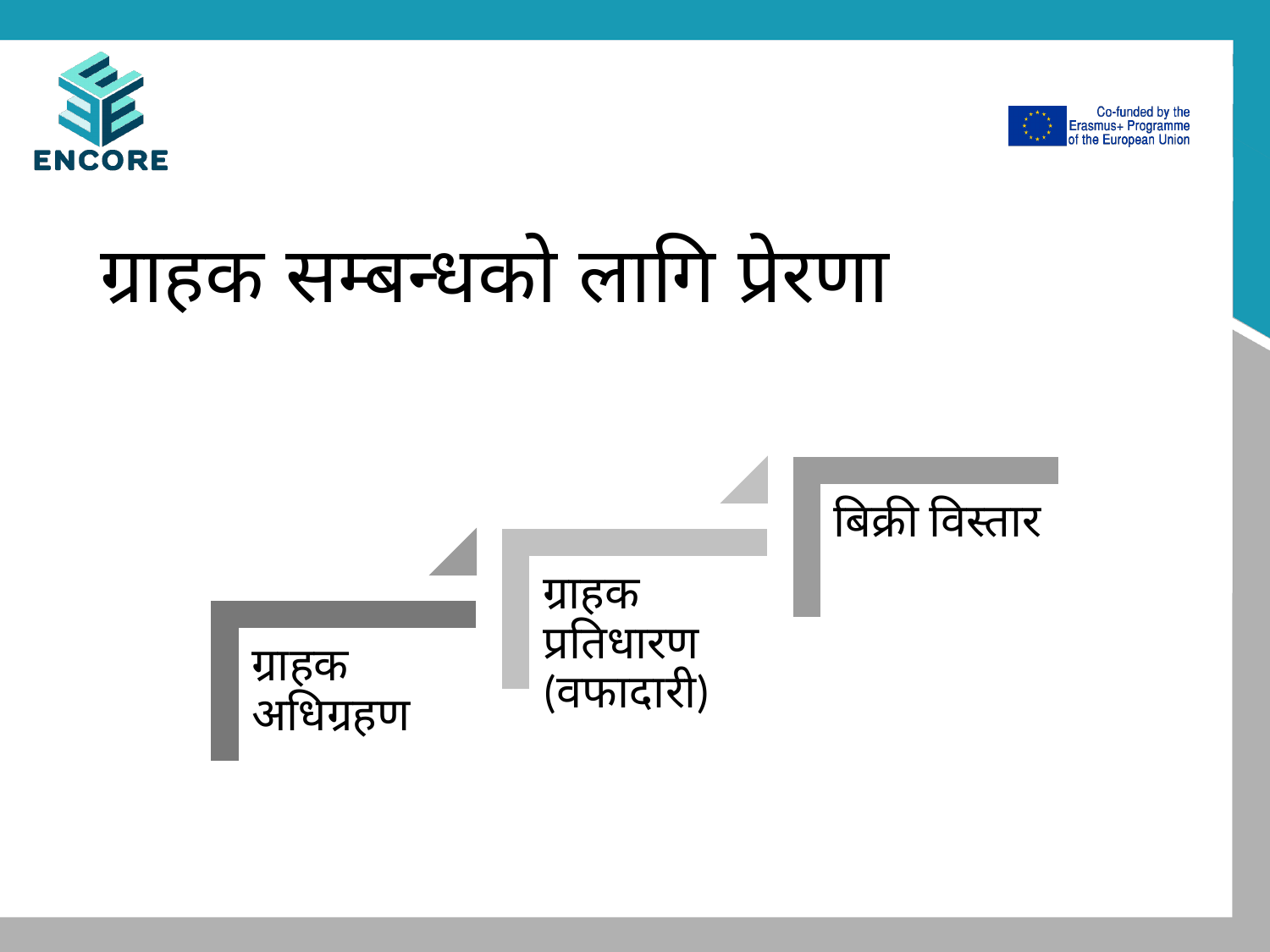

# ग्राहक सम्बन्धको लागि प्रेरणा

बिक्री विस्तार

ग्राहक प्रतिधारण (वफादारी)

ग्राहक अधिग्रहण